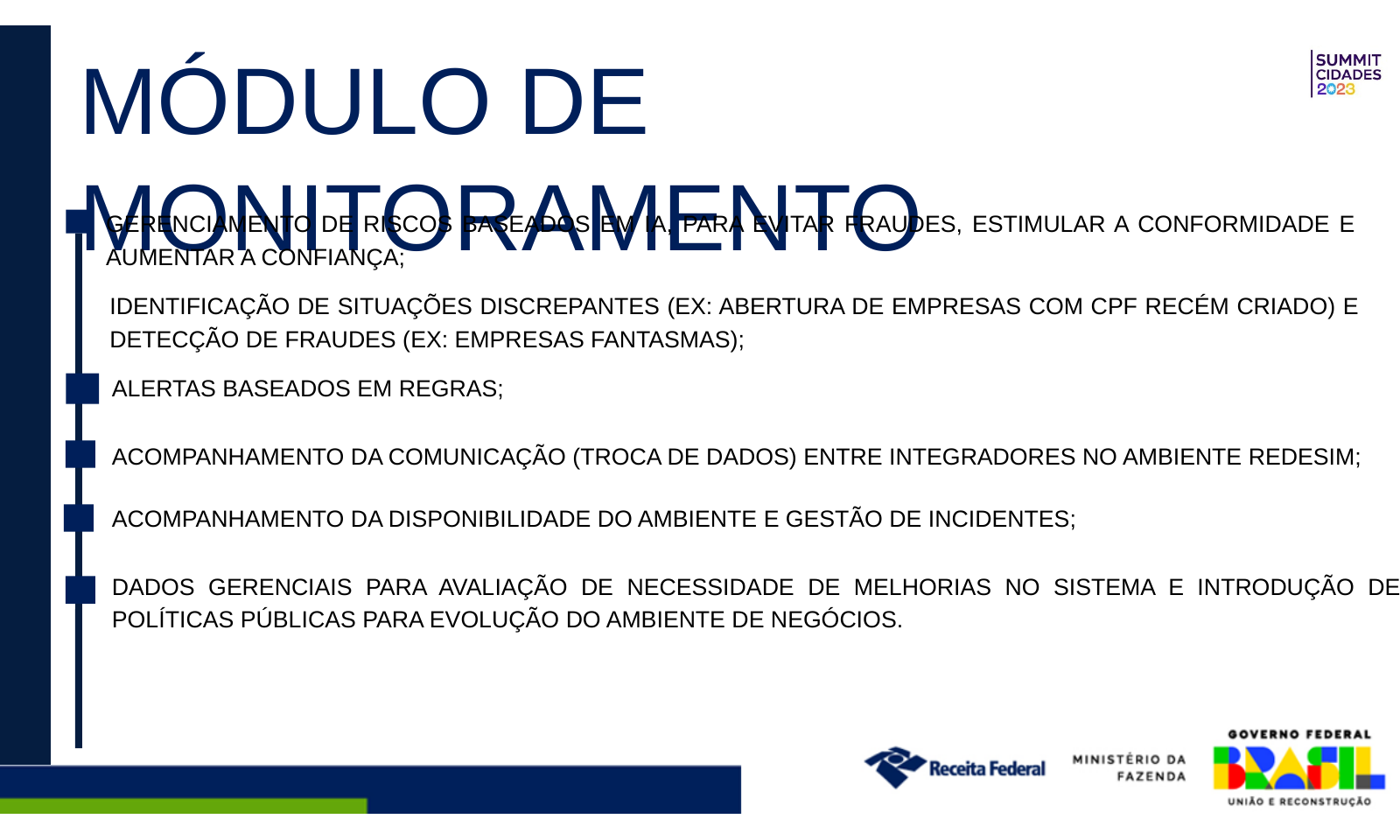

MÓDULO DE MONITORAMENTO
GERENCIAMENTO DE RISCOS BASEADOS EM IA, PARA EVITAR FRAUDES, ESTIMULAR A CONFORMIDADE E AUMENTAR A CONFIANÇA;

IDENTIFICAÇÃO DE SITUAÇÕES DISCREPANTES (EX: ABERTURA DE EMPRESAS COM CPF RECÉM CRIADO) E DETECÇÃO DE FRAUDES (EX: EMPRESAS FANTASMAS);
ALERTAS BASEADOS EM REGRAS;

ACOMPANHAMENTO DA COMUNICAÇÃO (TROCA DE DADOS) ENTRE INTEGRADORES NO AMBIENTE REDESIM;

ACOMPANHAMENTO DA DISPONIBILIDADE DO AMBIENTE E GESTÃO DE INCIDENTES;

DADOS GERENCIAIS PARA AVALIAÇÃO DE NECESSIDADE DE MELHORIAS NO SISTEMA E INTRODUÇÃO DE POLÍTICAS PÚBLICAS PARA EVOLUÇÃO DO AMBIENTE DE NEGÓCIOS.